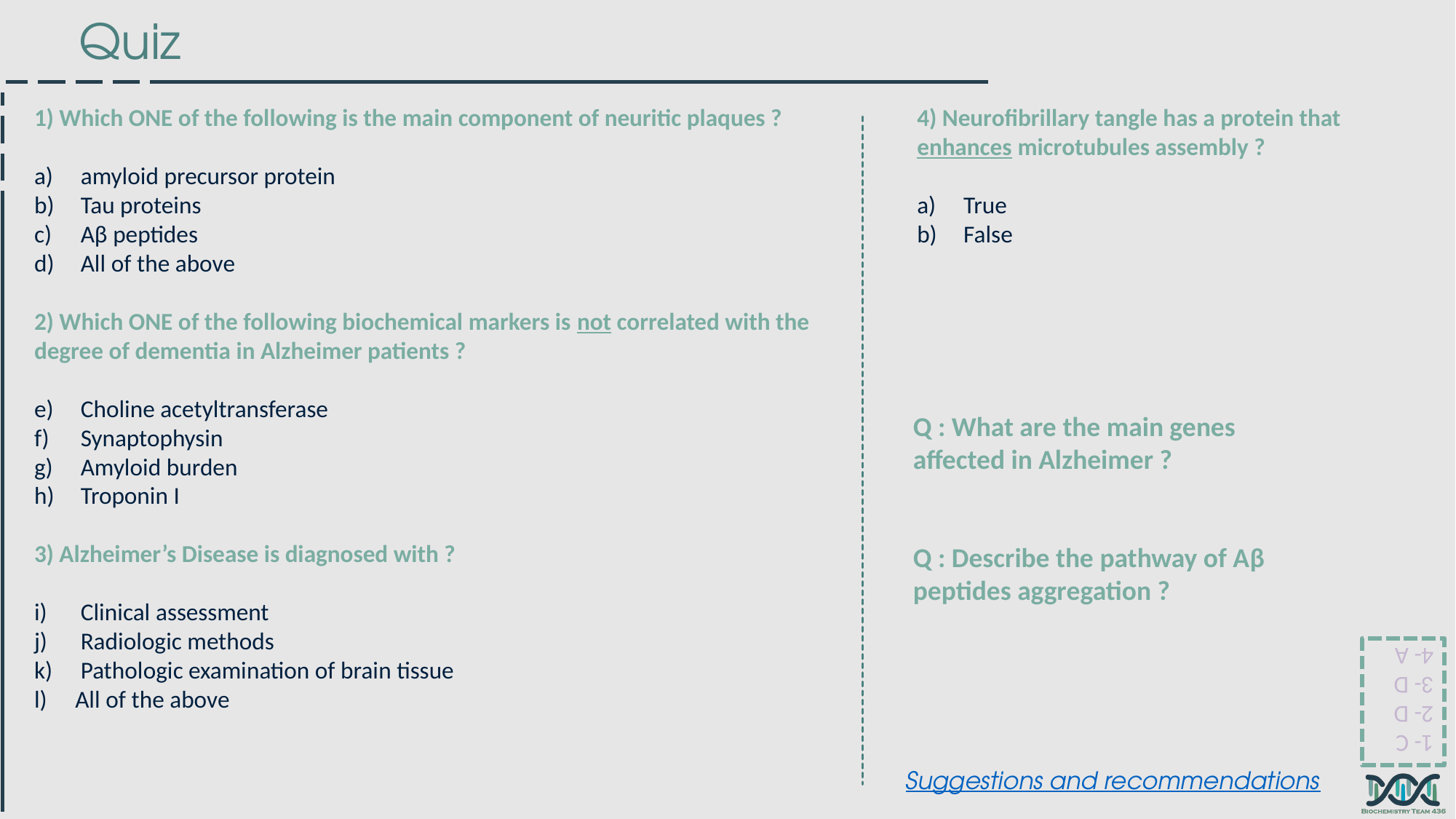

Quiz
1) Which ONE of the following is the main component of neuritic plaques ?

 amyloid precursor protein
 Tau proteins
 Aβ peptides
 All of the above

2) Which ONE of the following biochemical markers is not correlated with the degree of dementia in Alzheimer patients ?

 Choline acetyltransferase
 Synaptophysin
 Amyloid burden
 Troponin I

3) Alzheimer’s Disease is diagnosed with ?

 Clinical assessment
 Radiologic methods
 Pathologic examination of brain tissue
All of the above
4) Neurofibrillary tangle has a protein that enhances microtubules assembly ?

 True
 False
Q : What are the main genes affected in Alzheimer ?

Q : Describe the pathway of Aβ peptides aggregation ?

1- C
2- D
3- D
4- A
Suggestions and recommendations